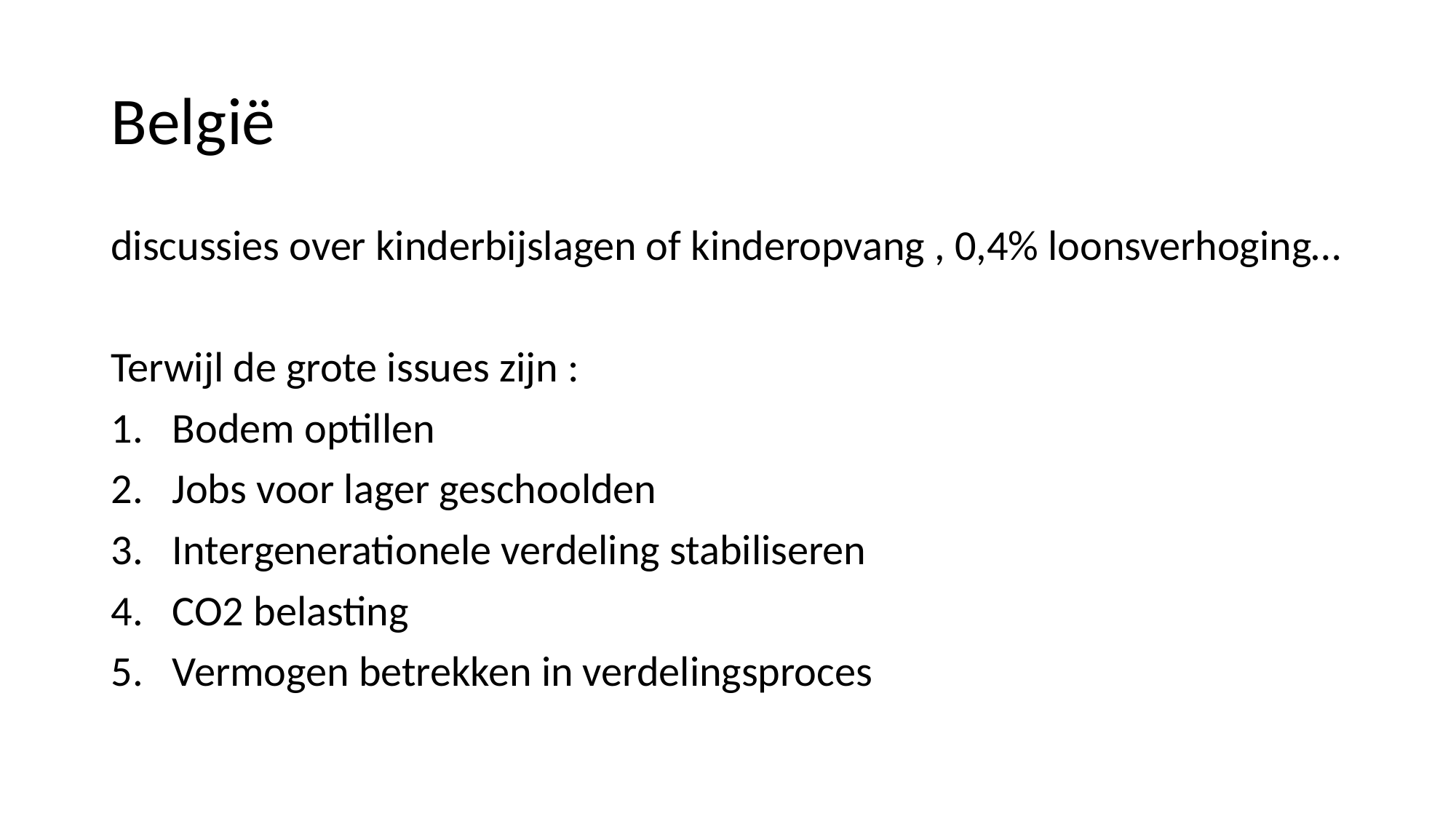

# België
discussies over kinderbijslagen of kinderopvang , 0,4% loonsverhoging…

Terwijl de grote issues zijn :
Bodem optillen
Jobs voor lager geschoolden
Intergenerationele verdeling stabiliseren
CO2 belasting
Vermogen betrekken in verdelingsproces